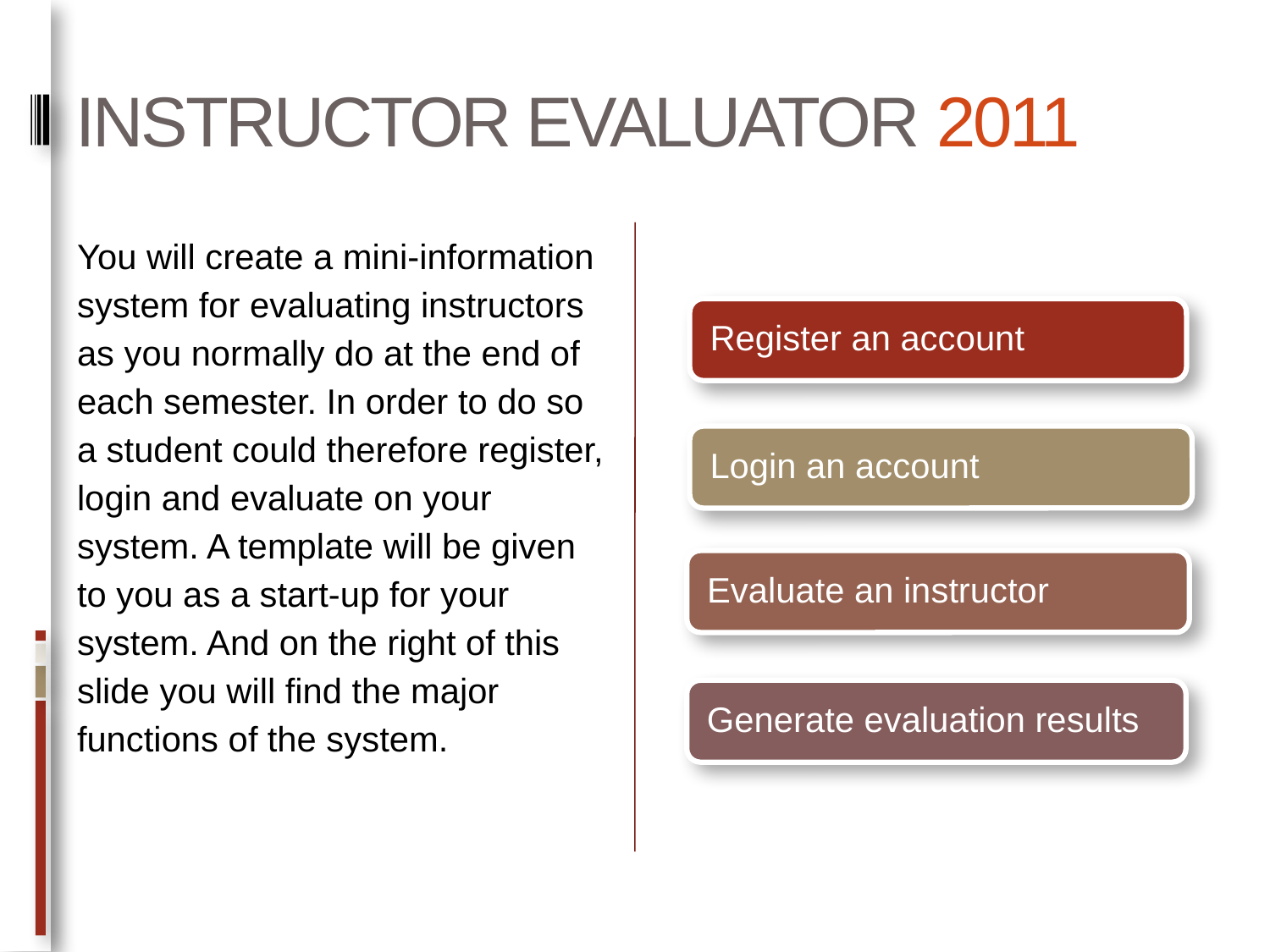

# INSTRUCTOR EVALUATOR 2011
You will create a mini-information system for evaluating instructors as you normally do at the end of each semester. In order to do so a student could therefore register, login and evaluate on your system. A template will be given to you as a start-up for your system. And on the right of this slide you will find the major functions of the system.
Register an account
Login an account
Evaluate an instructor
Generate evaluation results